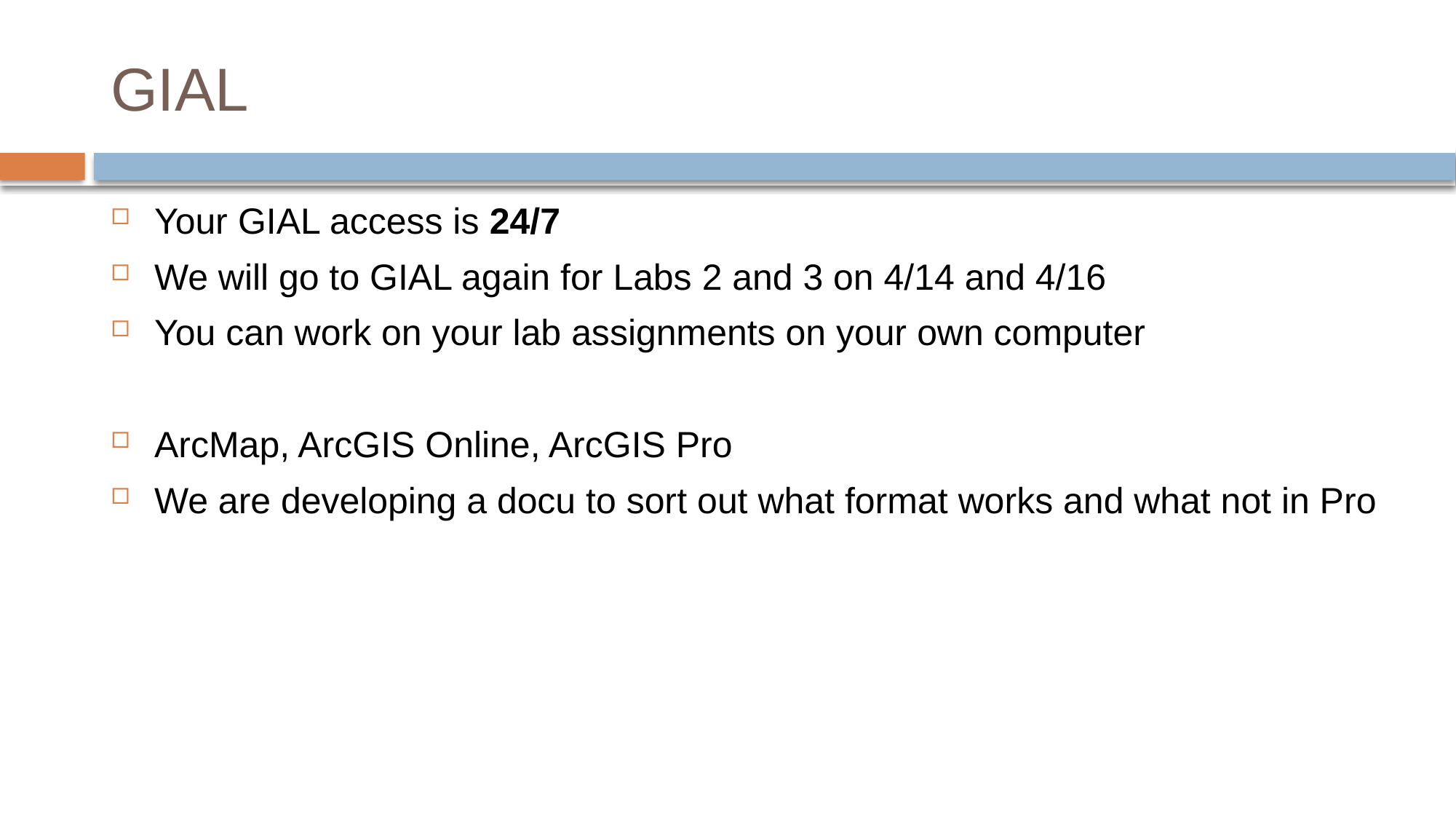

# GIAL
Your GIAL access is 24/7
We will go to GIAL again for Labs 2 and 3 on 4/14 and 4/16
You can work on your lab assignments on your own computer

ArcMap, ArcGIS Online, ArcGIS Pro
We are developing a docu to sort out what format works and what not in Pro